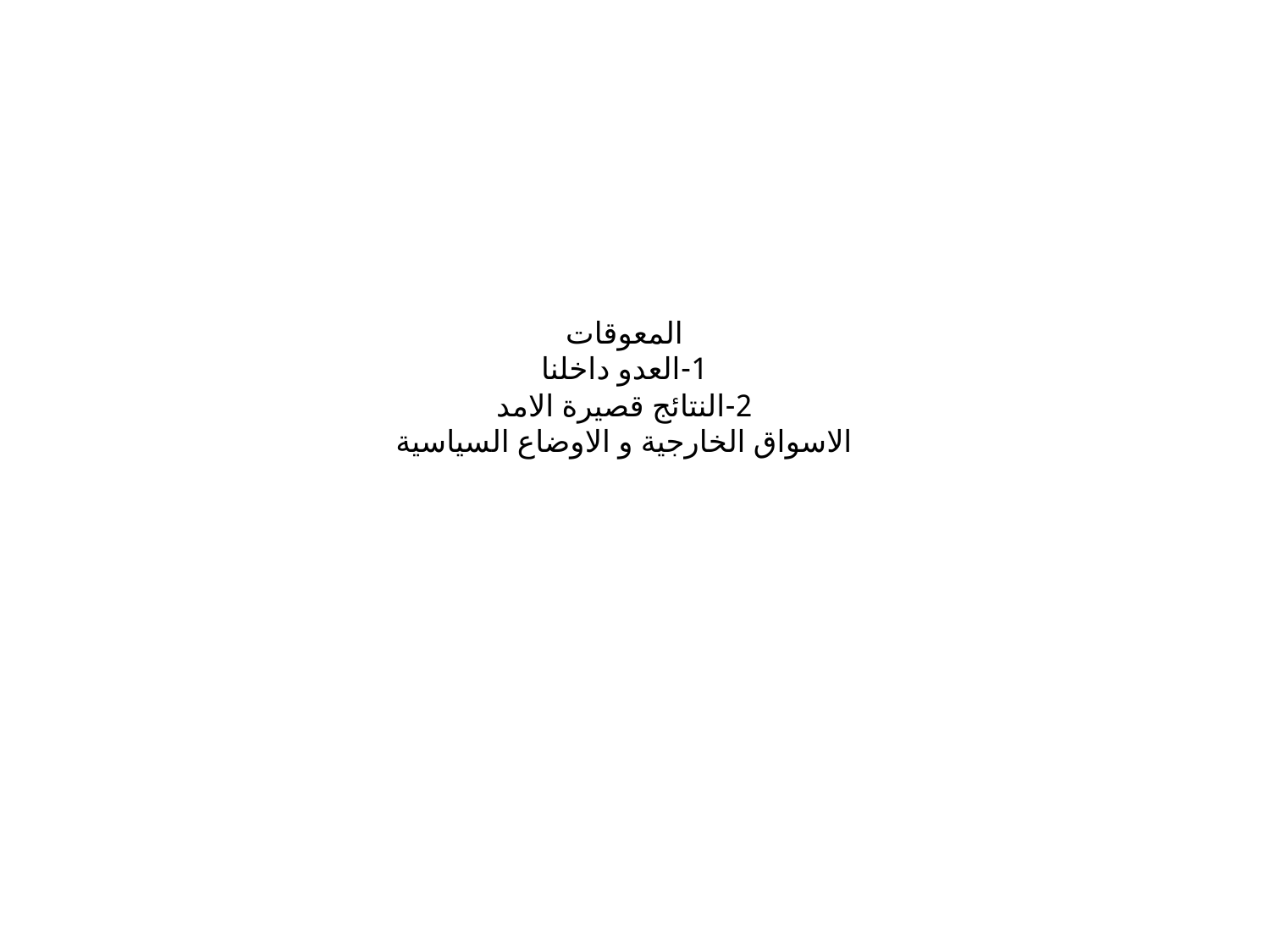

# المعوقات 1-العدو داخلنا 2-النتائج قصيرة الامد الاسواق الخارجية و الاوضاع السياسية